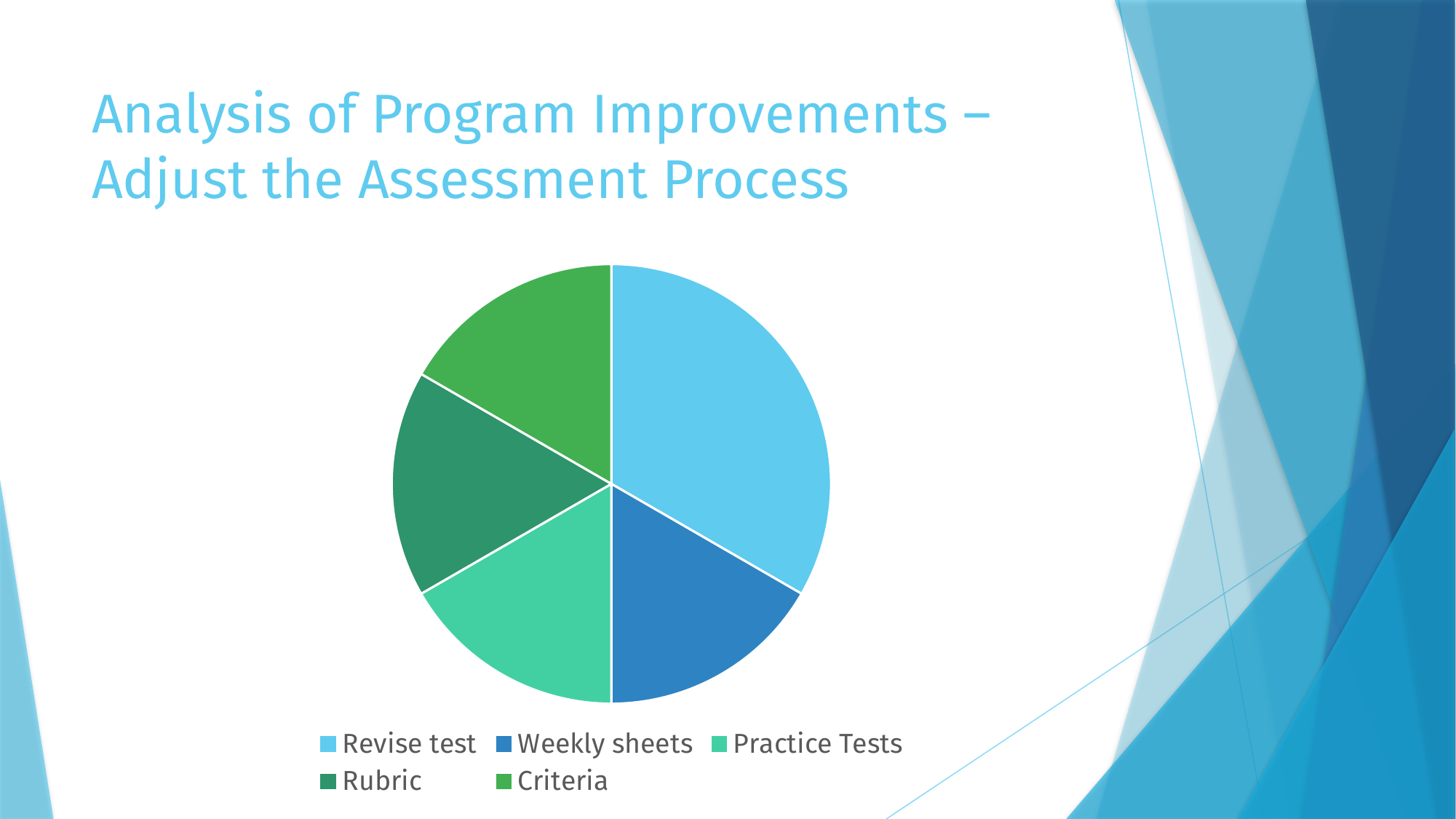

# Analysis of Program Improvements – Adjust the Assessment Process

### Chart

| Category |  |
|---|---|
| Revise test | 2.0 |
| Weekly sheets | 1.0 |
| Practice Tests | 1.0 |
| Rubric | 1.0 |
| Criteria | 1.0 |